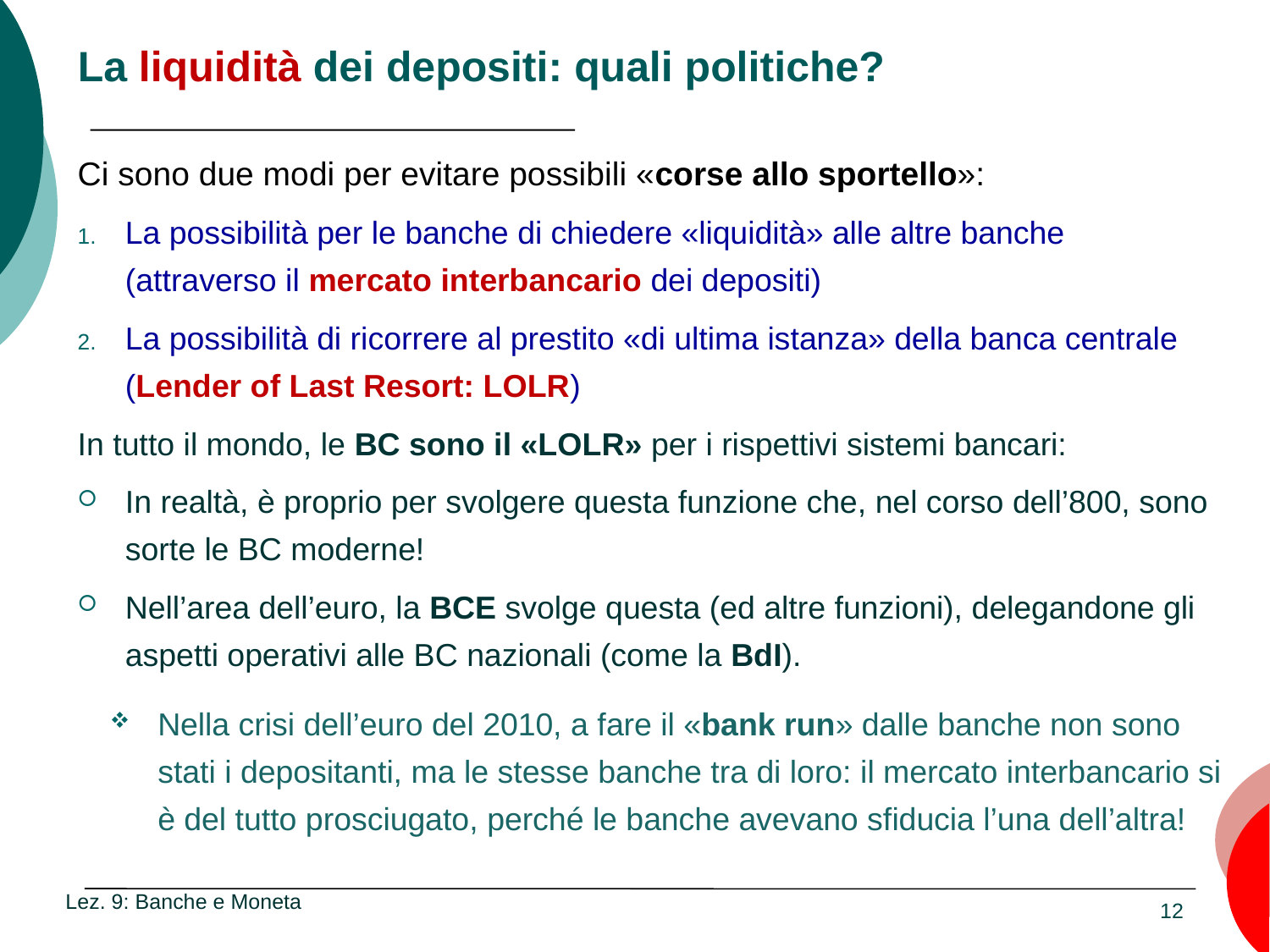

# La liquidità dei depositi: quali politiche?
Ci sono due modi per evitare possibili «corse allo sportello»:
La possibilità per le banche di chiedere «liquidità» alle altre banche (attraverso il mercato interbancario dei depositi)
La possibilità di ricorrere al prestito «di ultima istanza» della banca centrale (Lender of Last Resort: LOLR)
In tutto il mondo, le BC sono il «LOLR» per i rispettivi sistemi bancari:
In realtà, è proprio per svolgere questa funzione che, nel corso dell’800, sono sorte le BC moderne!
Nell’area dell’euro, la BCE svolge questa (ed altre funzioni), delegandone gli aspetti operativi alle BC nazionali (come la BdI).
Nella crisi dell’euro del 2010, a fare il «bank run» dalle banche non sono stati i depositanti, ma le stesse banche tra di loro: il mercato interbancario si è del tutto prosciugato, perché le banche avevano sfiducia l’una dell’altra!

Lez. 9: Banche e Moneta